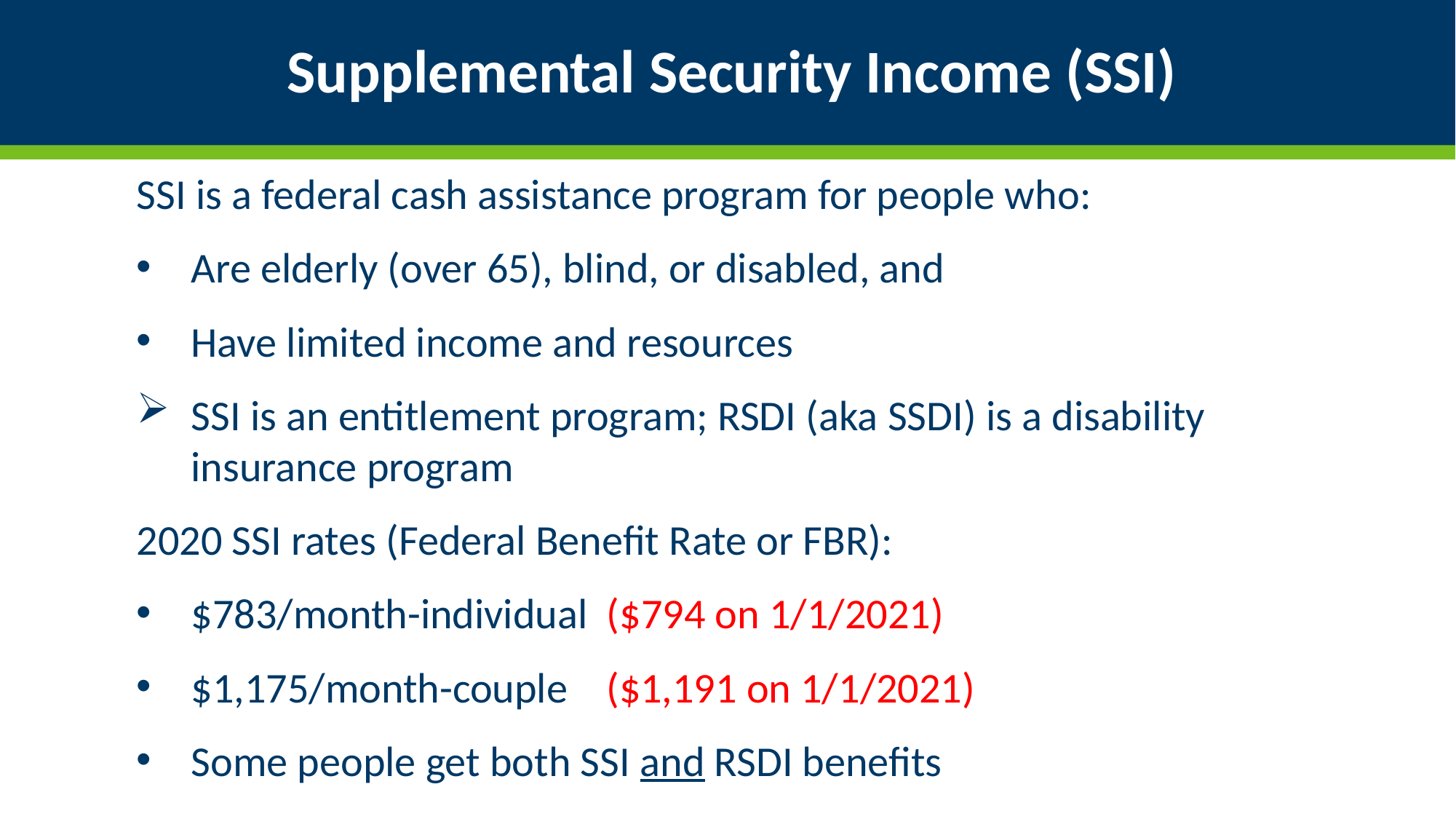

# Supplemental Security Income (SSI)
SSI is a federal cash assistance program for people who:
Are elderly (over 65), blind, or disabled, and
Have limited income and resources
SSI is an entitlement program; RSDI (aka SSDI) is a disability insurance program
2020 SSI rates (Federal Benefit Rate or FBR):
$783/month-individual  ($794 on 1/1/2021)
$1,175/month-couple    ($1,191 on 1/1/2021)
Some people get both SSI and RSDI benefits